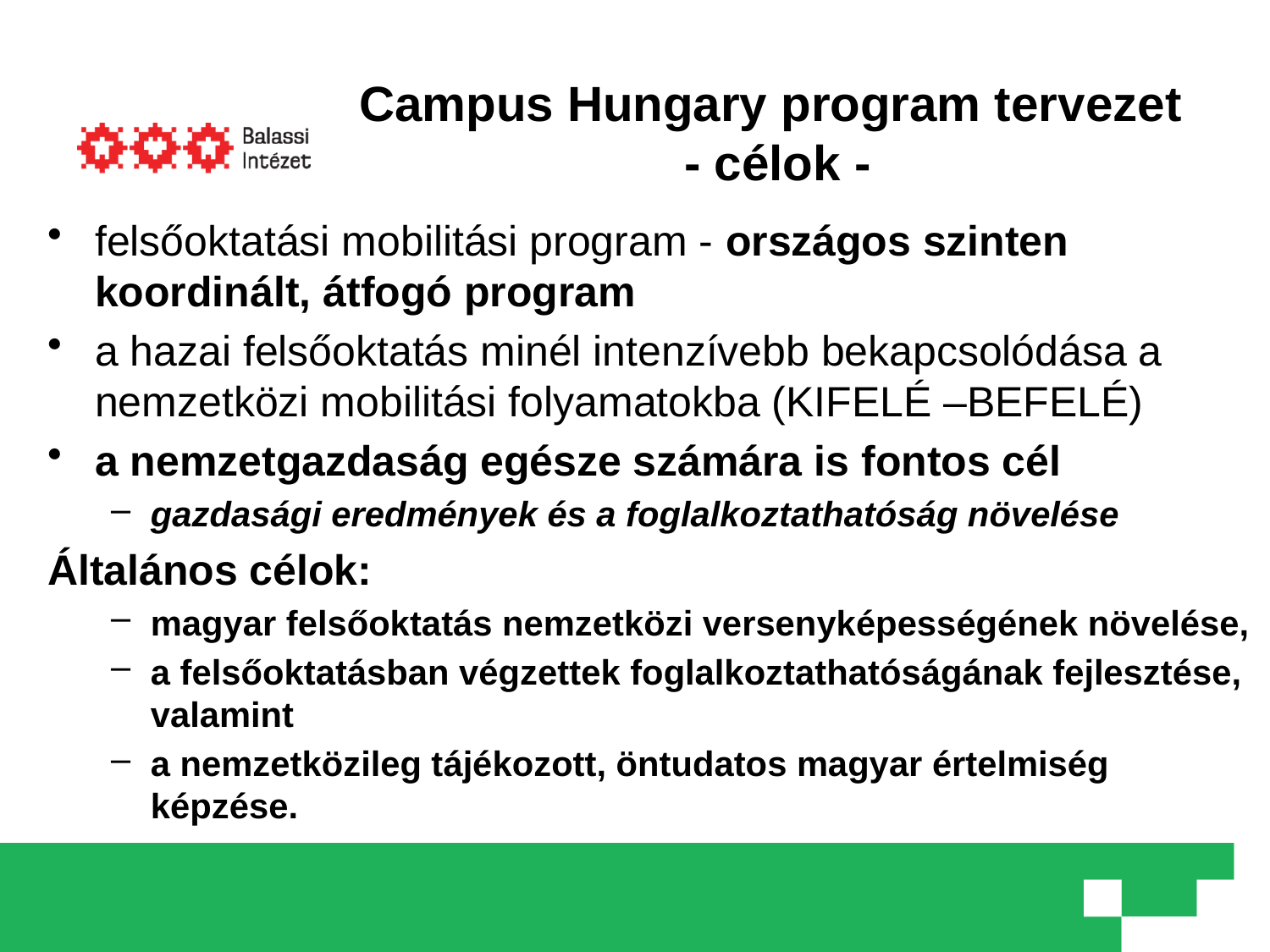

# Campus Hungary program tervezet - célok -
felsőoktatási mobilitási program - országos szinten koordinált, átfogó program
a hazai felsőoktatás minél intenzívebb bekapcsolódása a nemzetközi mobilitási folyamatokba (KIFELÉ –BEFELÉ)
a nemzetgazdaság egésze számára is fontos cél
gazdasági eredmények és a foglalkoztathatóság növelése
Általános célok:
magyar felsőoktatás nemzetközi versenyképességének növelése,
a felsőoktatásban végzettek foglalkoztathatóságának fejlesztése, valamint
a nemzetközileg tájékozott, öntudatos magyar értelmiség képzése.